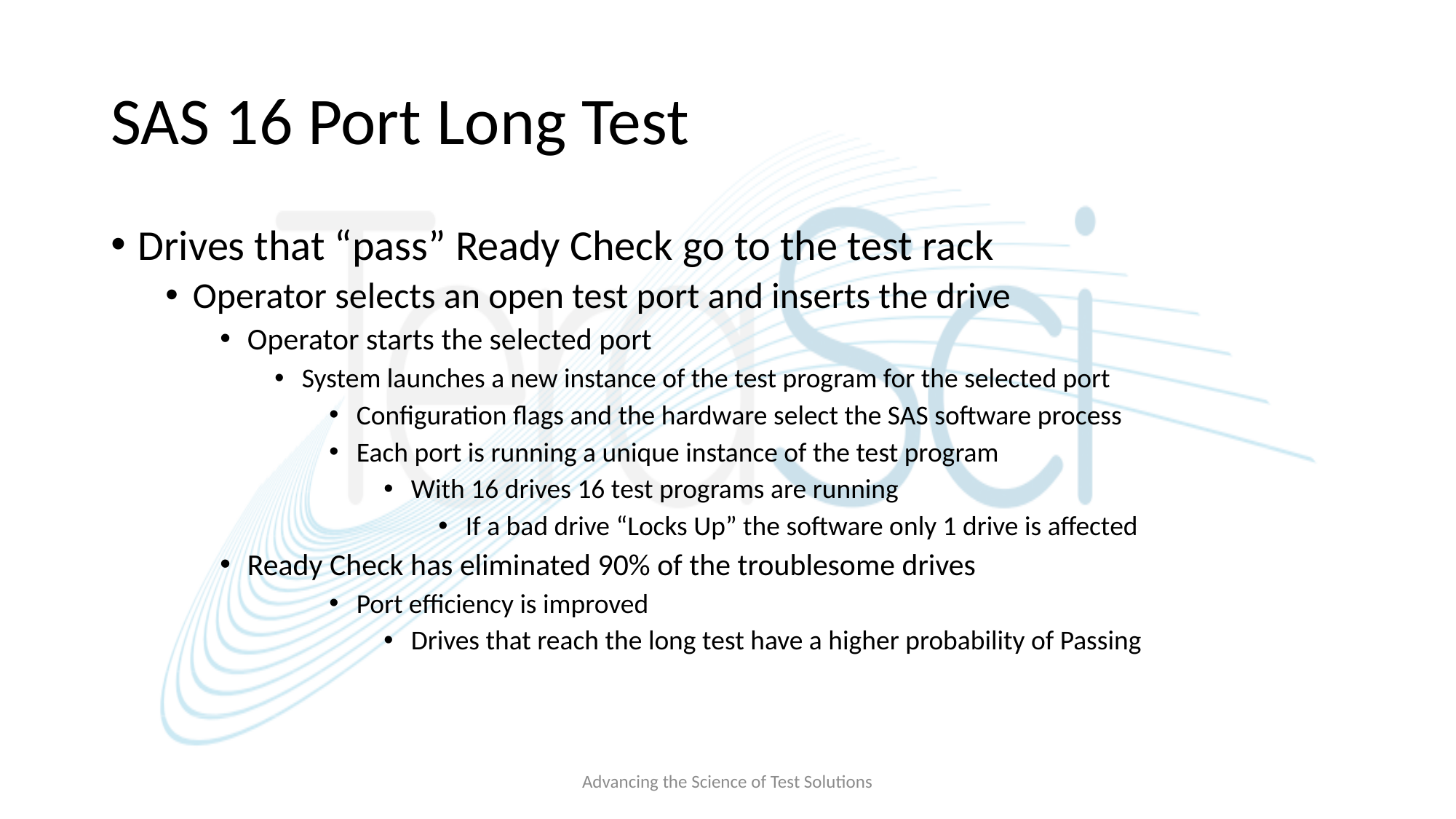

# SAS 16 Port Long Test
Drives that “pass” Ready Check go to the test rack
Operator selects an open test port and inserts the drive
Operator starts the selected port
System launches a new instance of the test program for the selected port
Configuration flags and the hardware select the SAS software process
Each port is running a unique instance of the test program
With 16 drives 16 test programs are running
If a bad drive “Locks Up” the software only 1 drive is affected
Ready Check has eliminated 90% of the troublesome drives
Port efficiency is improved
Drives that reach the long test have a higher probability of Passing

Advancing the Science of Test Solutions